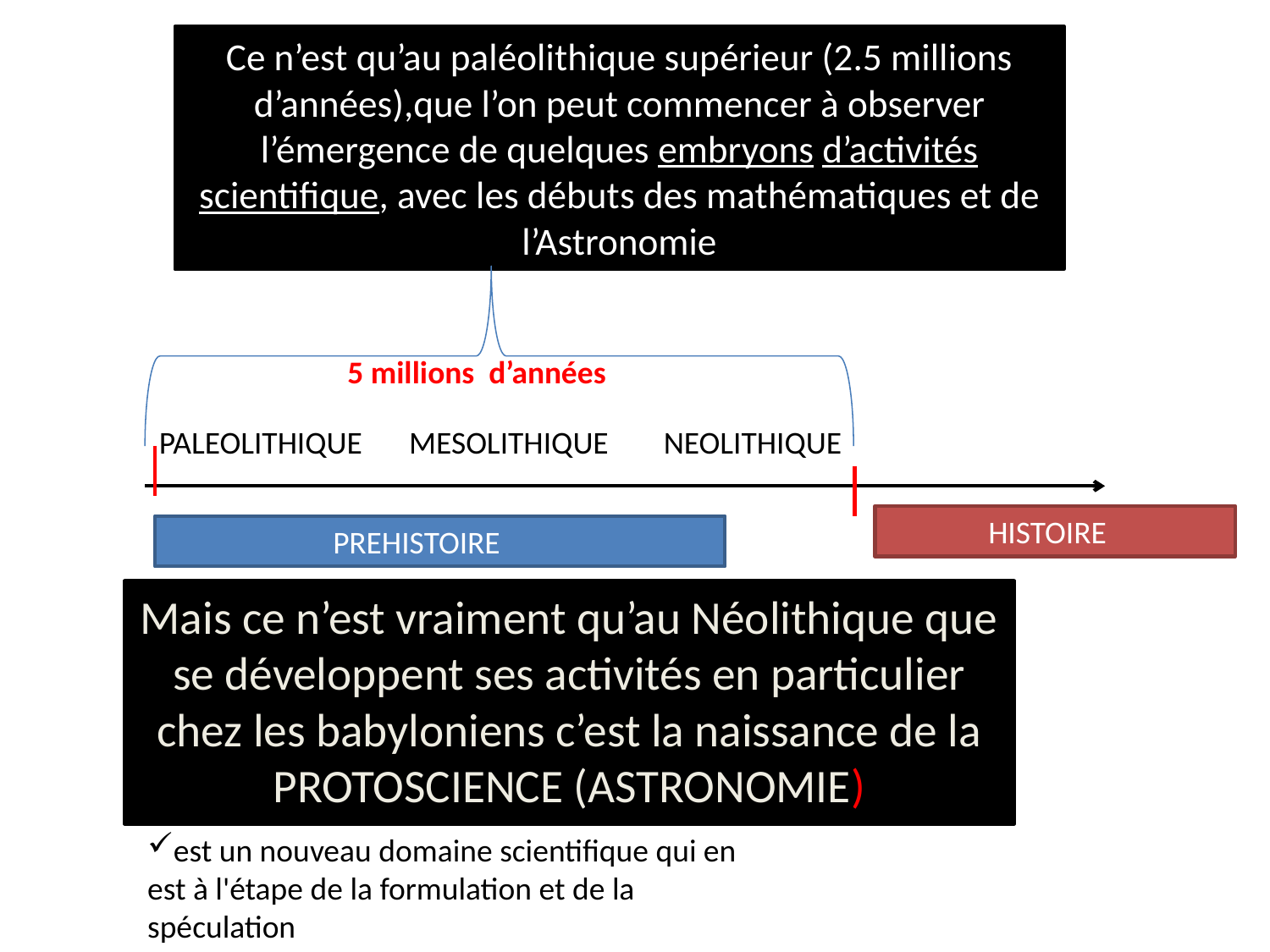

Ce n’est qu’au paléolithique supérieur (2.5 millions d’années),que l’on peut commencer à observer l’émergence de quelques embryons d’activités scientifique, avec les débuts des mathématiques et de l’Astronomie
5 millions  d’années
   PALEOLITHIQUE
   MESOLITHIQUE
     NEOLITHIQUE
              HISTOIRE
                       PREHISTOIRE
Mais ce n’est vraiment qu’au Néolithique que se développent ses activités en particulier chez les babyloniens c’est la naissance de la PROTOSCIENCE (ASTRONOMIE)
est un nouveau domaine scientifique qui en est à l'étape de la formulation et de la spéculation